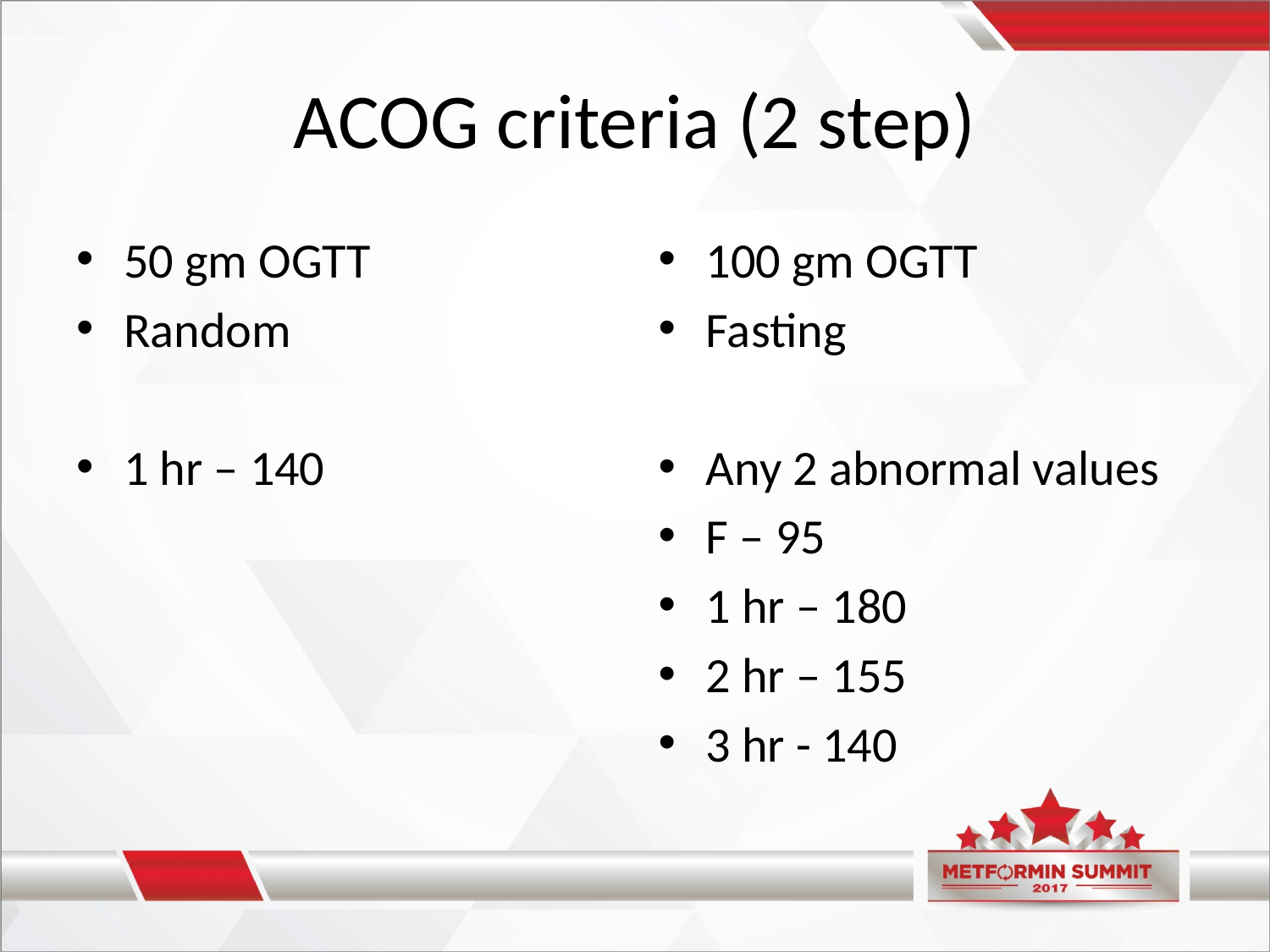

# ACOG criteria (2 step)
50 gm OGTT
Random

1 hr – 140
100 gm OGTT
Fasting

Any 2 abnormal values
F – 95
1 hr – 180
2 hr – 155
3 hr - 140